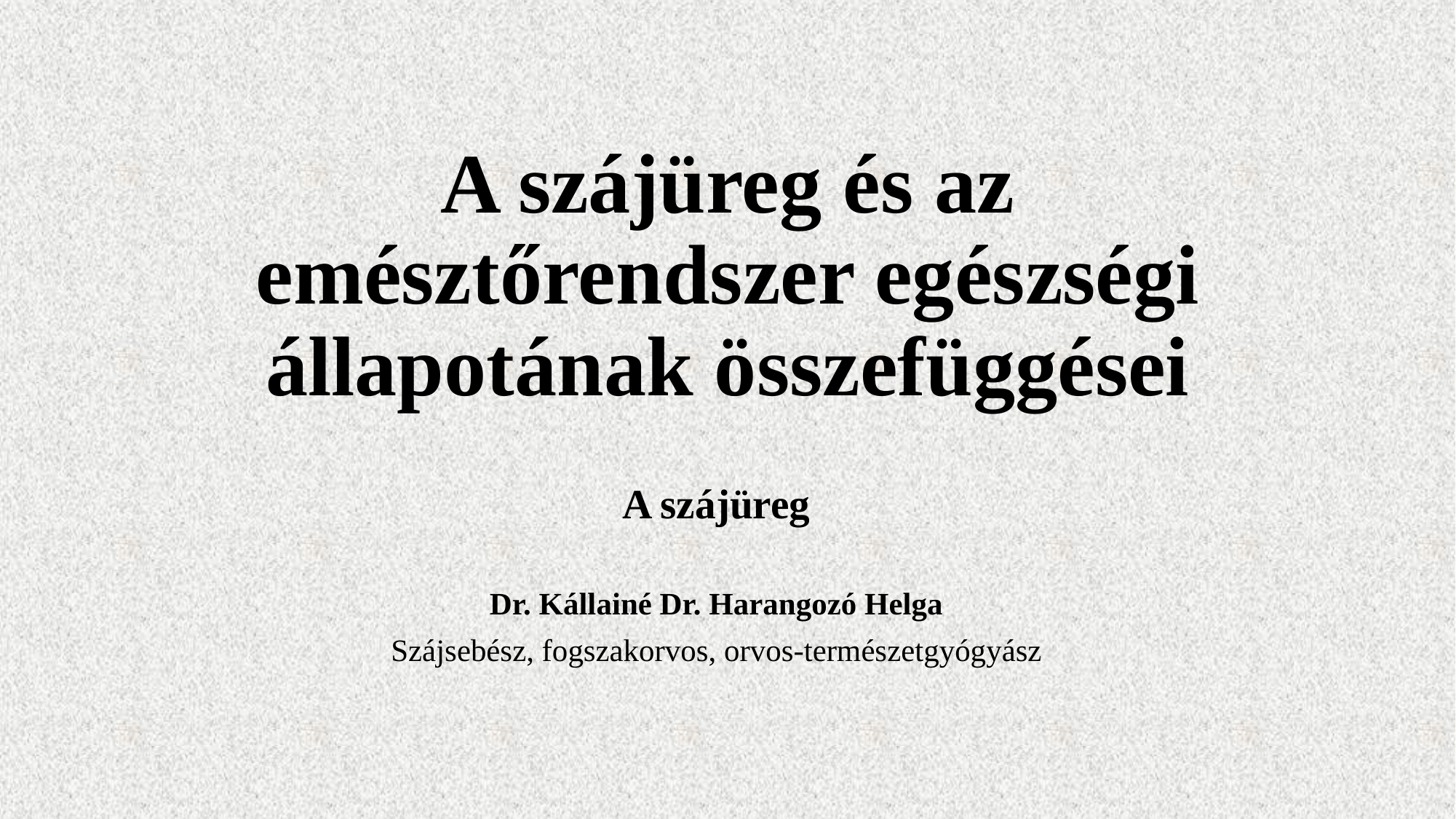

# A szájüreg és az emésztőrendszer egészségi állapotának összefüggései
A szájüreg

Dr. Kállainé Dr. Harangozó Helga
Szájsebész, fogszakorvos, orvos-természetgyógyász